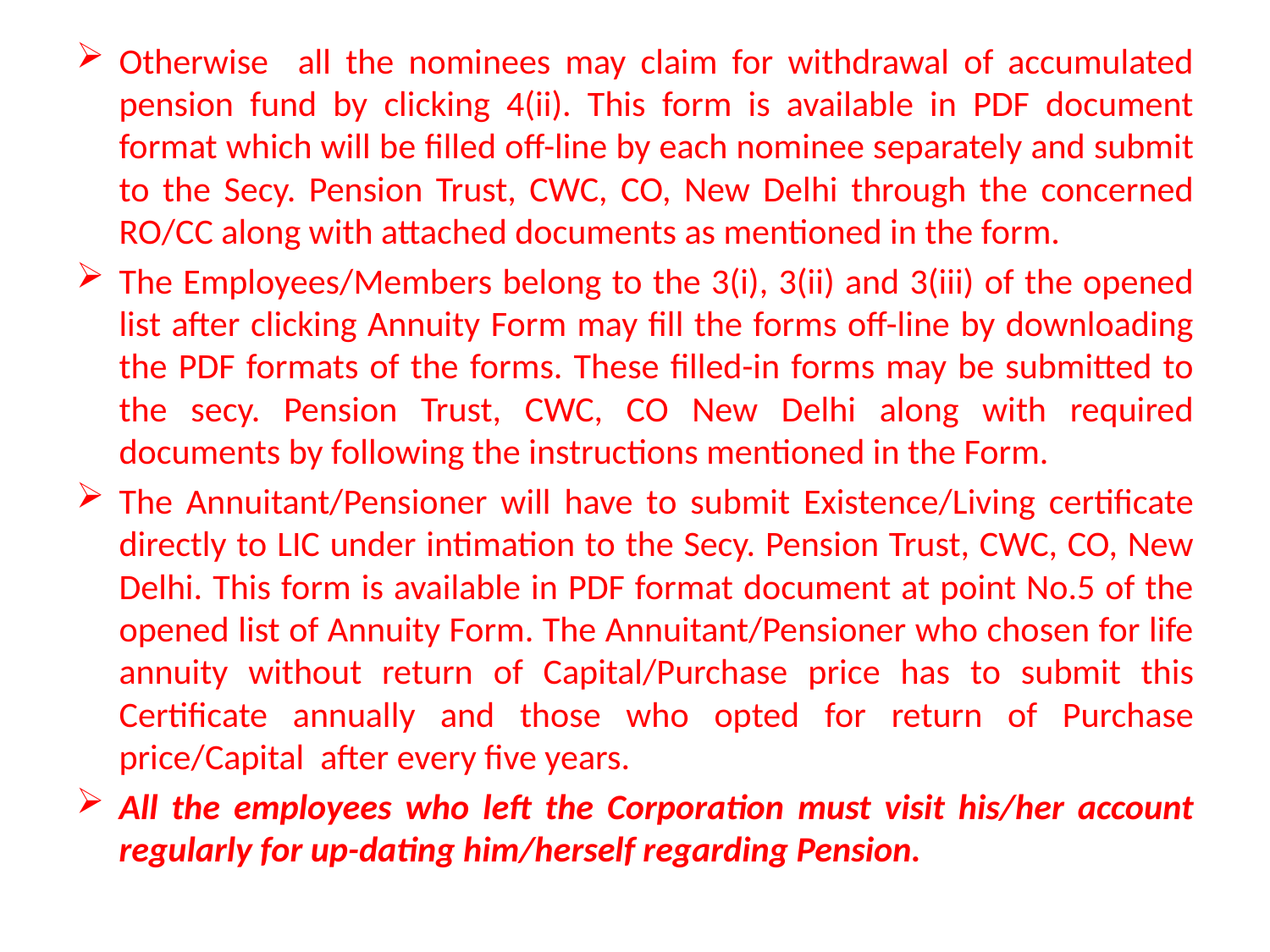

Otherwise  all the nominees may claim for withdrawal of accumulated pension fund by clicking 4(ii). This form is available in PDF document format which will be filled off-line by each nominee separately and submit to the Secy. Pension Trust, CWC, CO, New Delhi through the concerned RO/CC along with attached documents as mentioned in the form.
The Employees/Members belong to the 3(i), 3(ii) and 3(iii) of the opened list after clicking Annuity Form may fill the forms off-line by downloading the PDF formats of the forms. These filled-in forms may be submitted to the secy. Pension Trust, CWC, CO New Delhi along with required documents by following the instructions mentioned in the Form.
The Annuitant/Pensioner will have to submit Existence/Living certificate directly to LIC under intimation to the Secy. Pension Trust, CWC, CO, New Delhi. This form is available in PDF format document at point No.5 of the opened list of Annuity Form. The Annuitant/Pensioner who chosen for life annuity without return of Capital/Purchase price has to submit this Certificate annually and those who opted for return of Purchase price/Capital  after every five years.
All the employees who left the Corporation must visit his/her account regularly for up-dating him/herself regarding Pension.